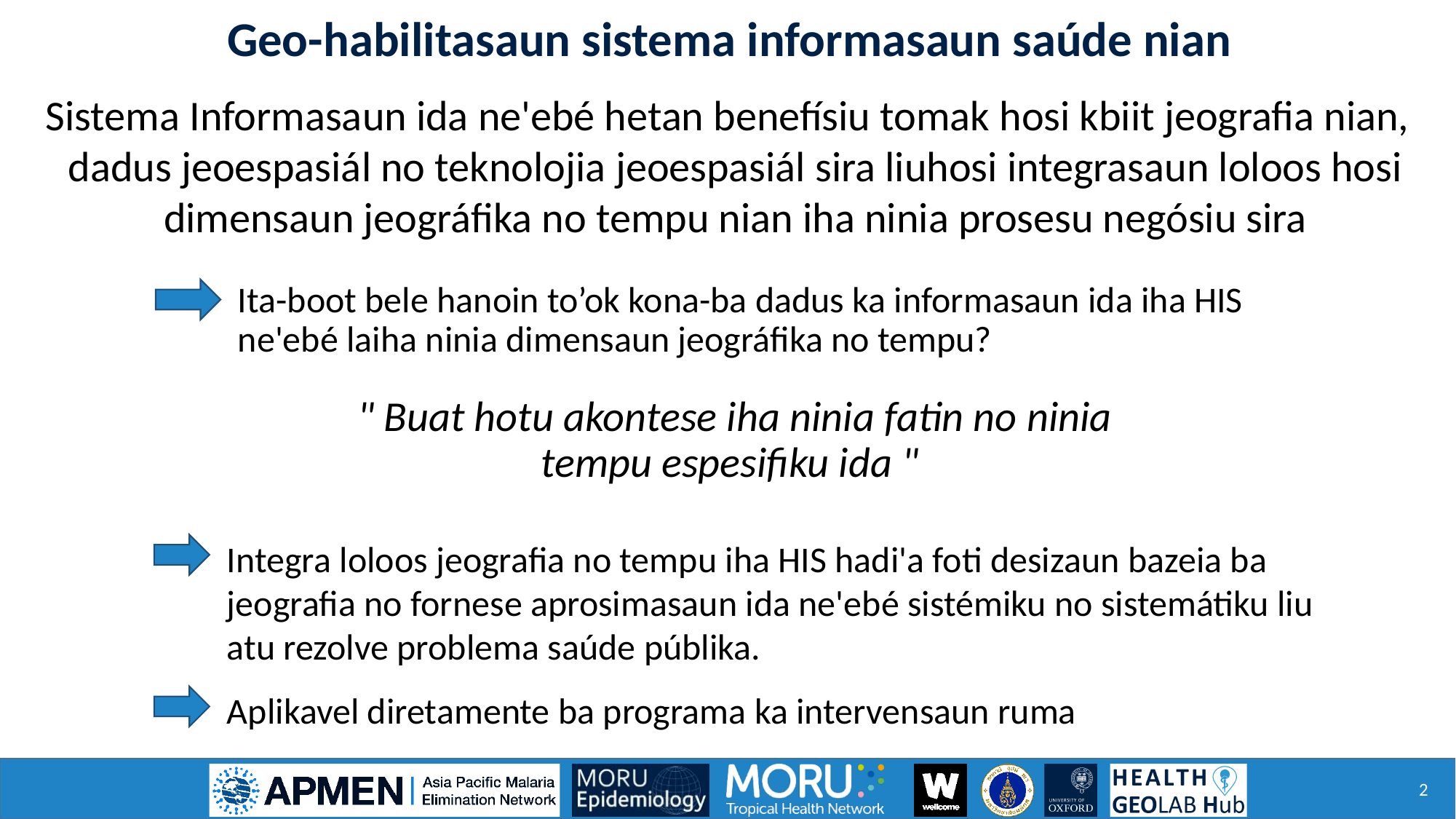

Geo-habilitasaun sistema informasaun saúde nian
Sistema Informasaun ida ne'ebé hetan benefísiu tomak hosi kbiit jeografia nian, dadus jeoespasiál no teknolojia jeoespasiál sira liuhosi integrasaun loloos hosi dimensaun jeográfika no tempu nian iha ninia prosesu negósiu sira
Ita-boot bele hanoin to’ok kona-ba dadus ka informasaun ida iha HIS ne'ebé laiha ninia dimensaun jeográfika no tempu?

 " Buat hotu akontese iha ninia fatin no ninia tempu espesifiku ida "
Integra loloos jeografia no tempu iha HIS hadi'a foti desizaun bazeia ba jeografia no fornese aprosimasaun ida ne'ebé sistémiku no sistemátiku liu atu rezolve problema saúde públika.

2
Aplikavel diretamente ba programa ka intervensaun ruma

2